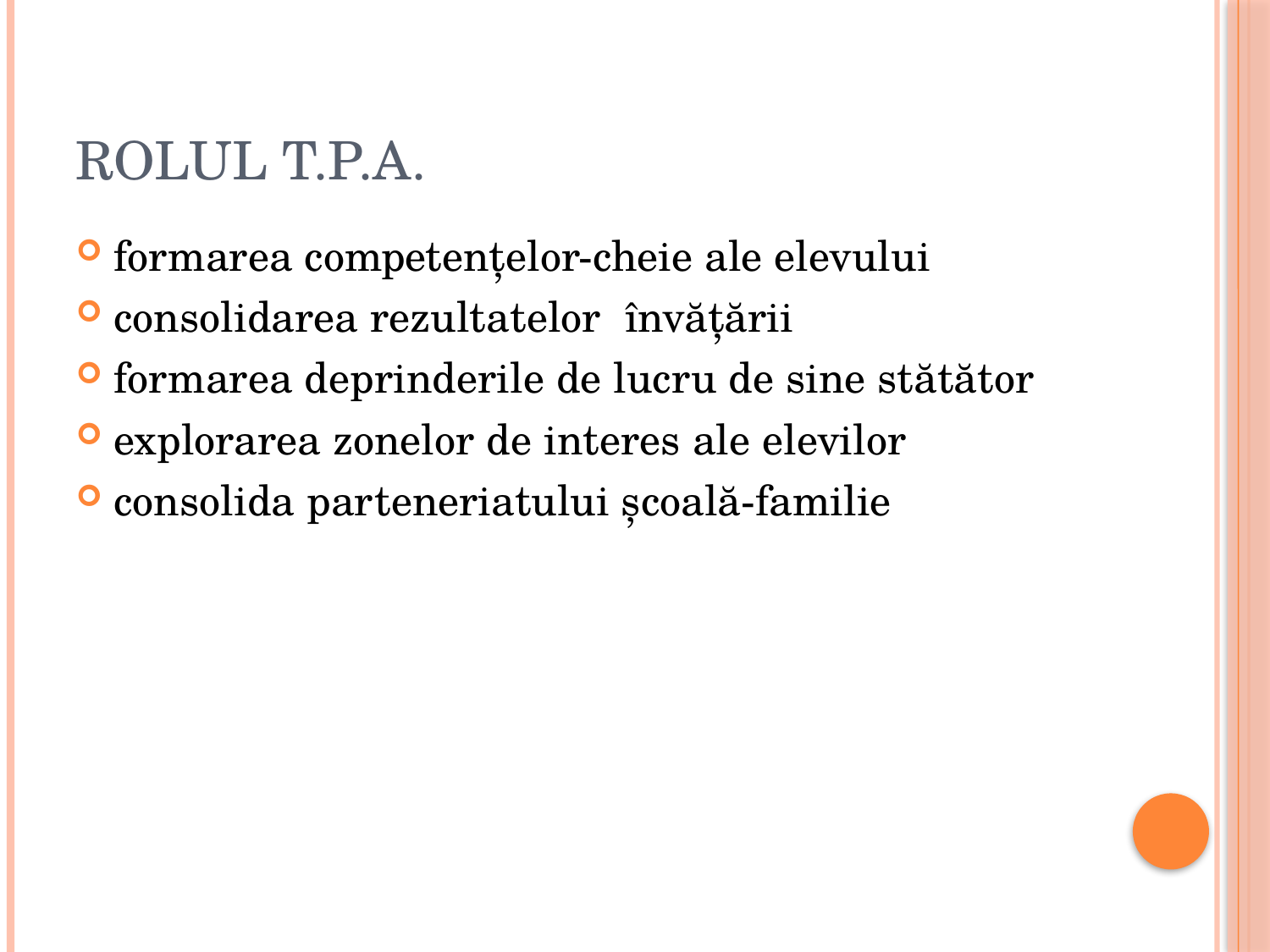

# ROLUL T.P.A.
formarea competențelor-cheie ale elevului
consolidarea rezultatelor  învățării
formarea deprinderile de lucru de sine stătător
explorarea zonelor de interes ale elevilor
consolida parteneriatului școală-familie